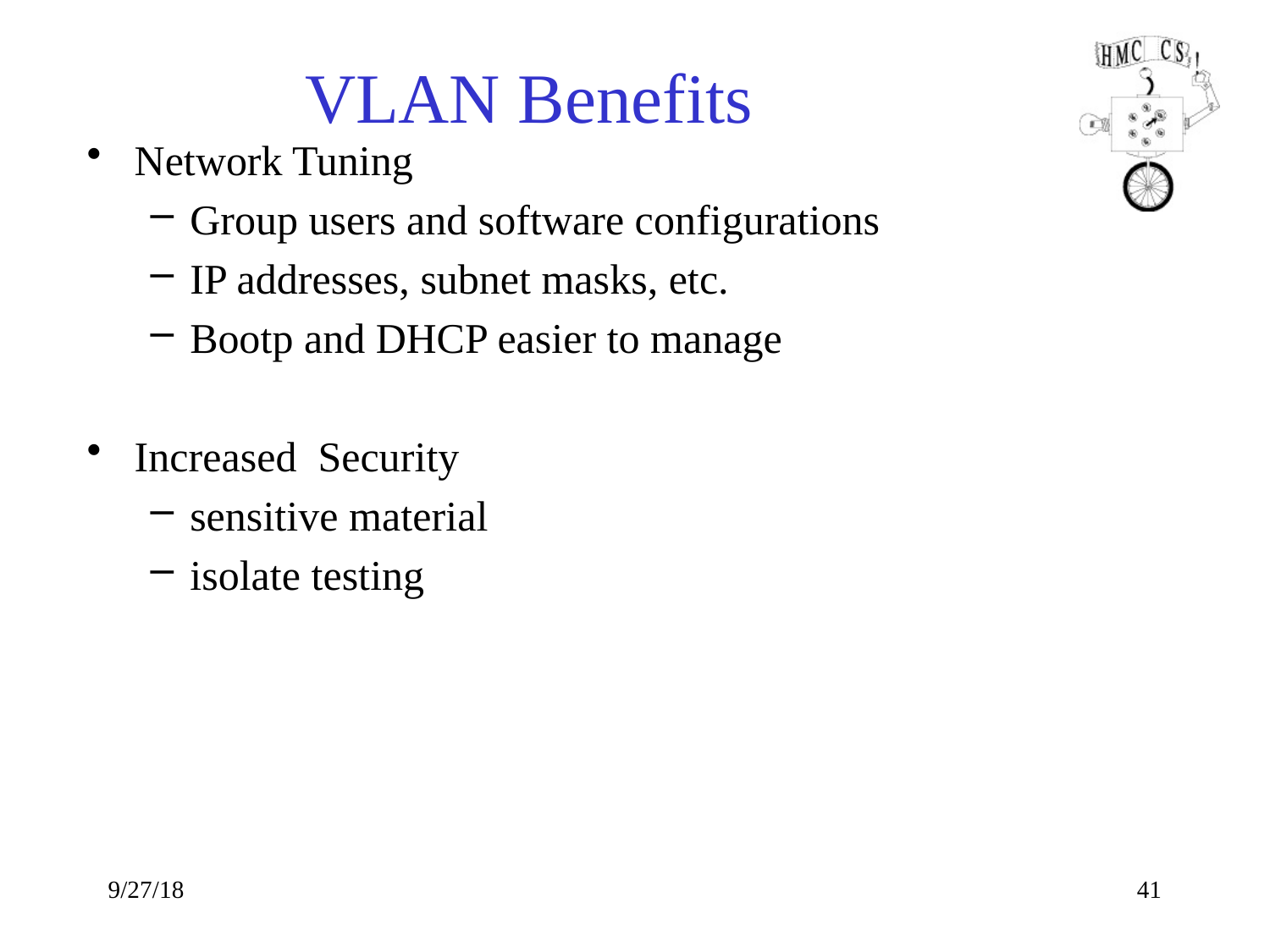

# VLAN Benefits
Network Tuning
Group users and software configurations
IP addresses, subnet masks, etc.
Bootp and DHCP easier to manage

Increased  Security
sensitive material
isolate testing

9/27/18
41